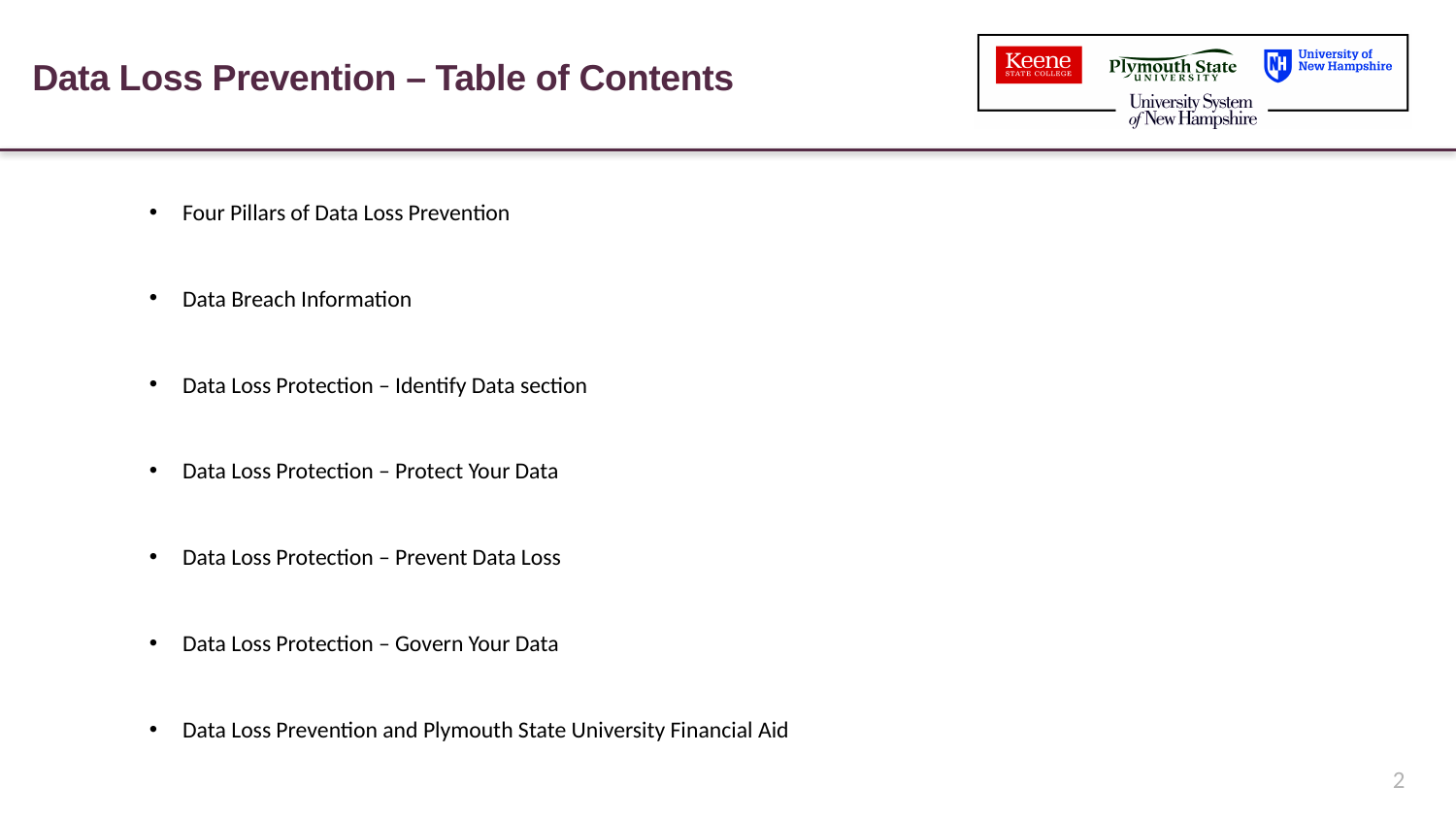

# Data Loss Prevention – Table of Contents

Four Pillars of Data Loss Prevention

Data Breach Information

Data Loss Protection – Identify Data section

Data Loss Protection – Protect Your Data

Data Loss Protection – Prevent Data Loss

Data Loss Protection – Govern Your Data

Data Loss Prevention and Plymouth State University Financial Aid

2